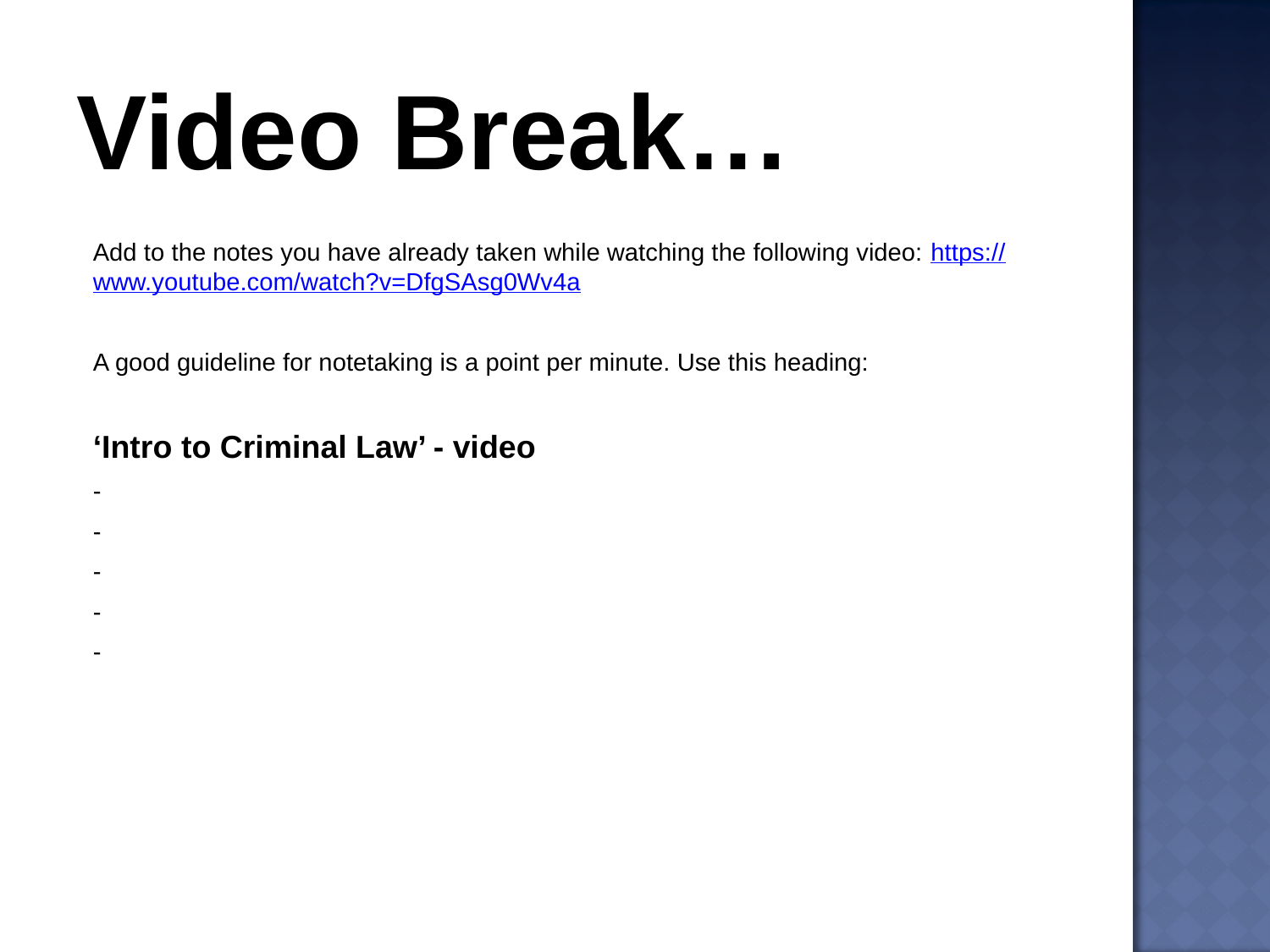

# Video Break…
Add to the notes you have already taken while watching the following video: https://www.youtube.com/watch?v=DfgSAsg0Wv4a

A good guideline for notetaking is a point per minute. Use this heading:

‘Intro to Criminal Law’ - video
-
-
-
-
-